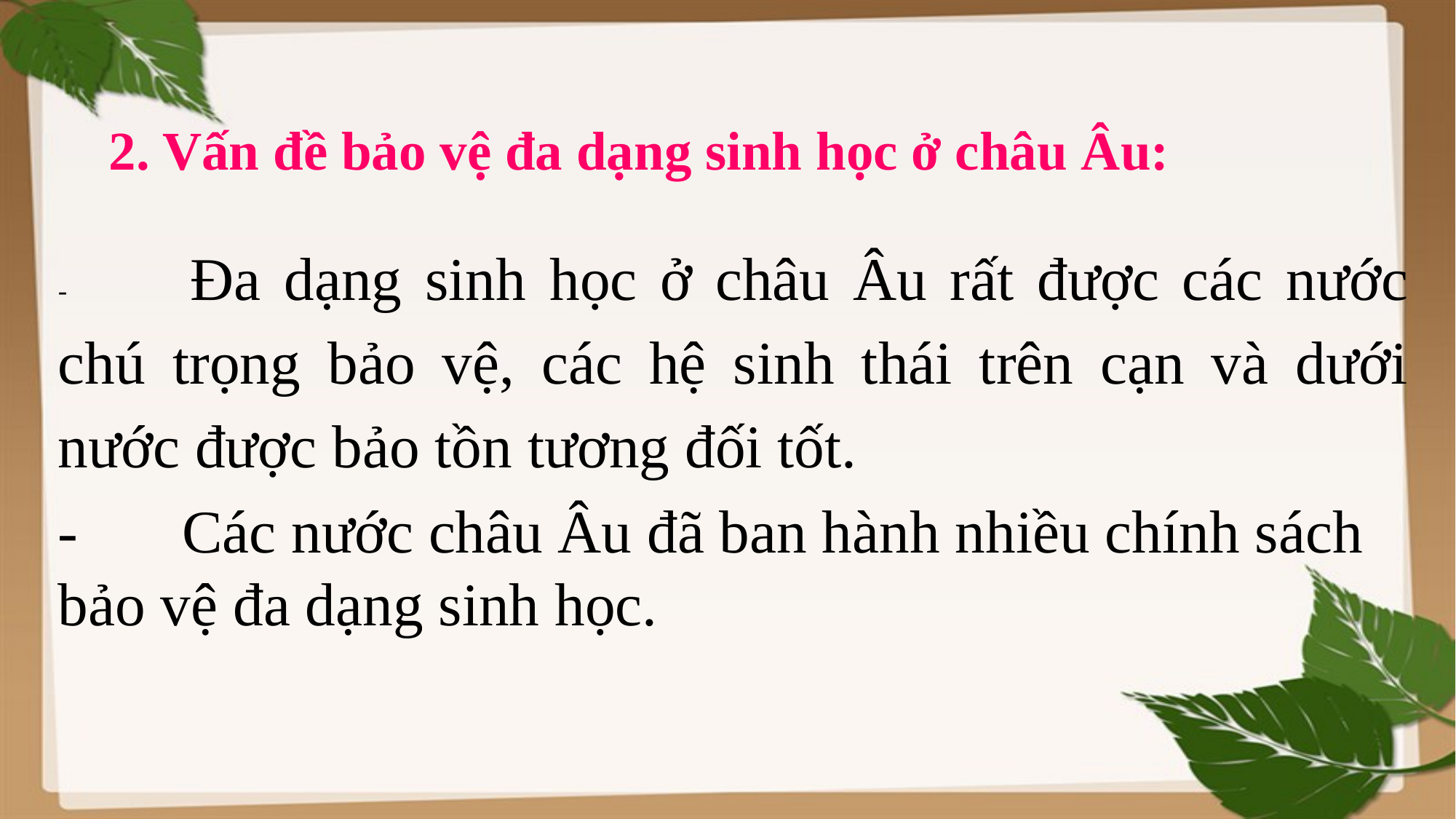

2. Vấn đề bảo vệ đa dạng sinh học ở châu Âu:
-	 Đa dạng sinh học ở châu Âu rất được các nước chú trọng bảo vệ, các hệ sinh thái trên cạn và dưới nước được bảo tồn tương đối tốt.
-	 Các nước châu Âu đã ban hành nhiều chính sách bảo vệ đa dạng sinh học.